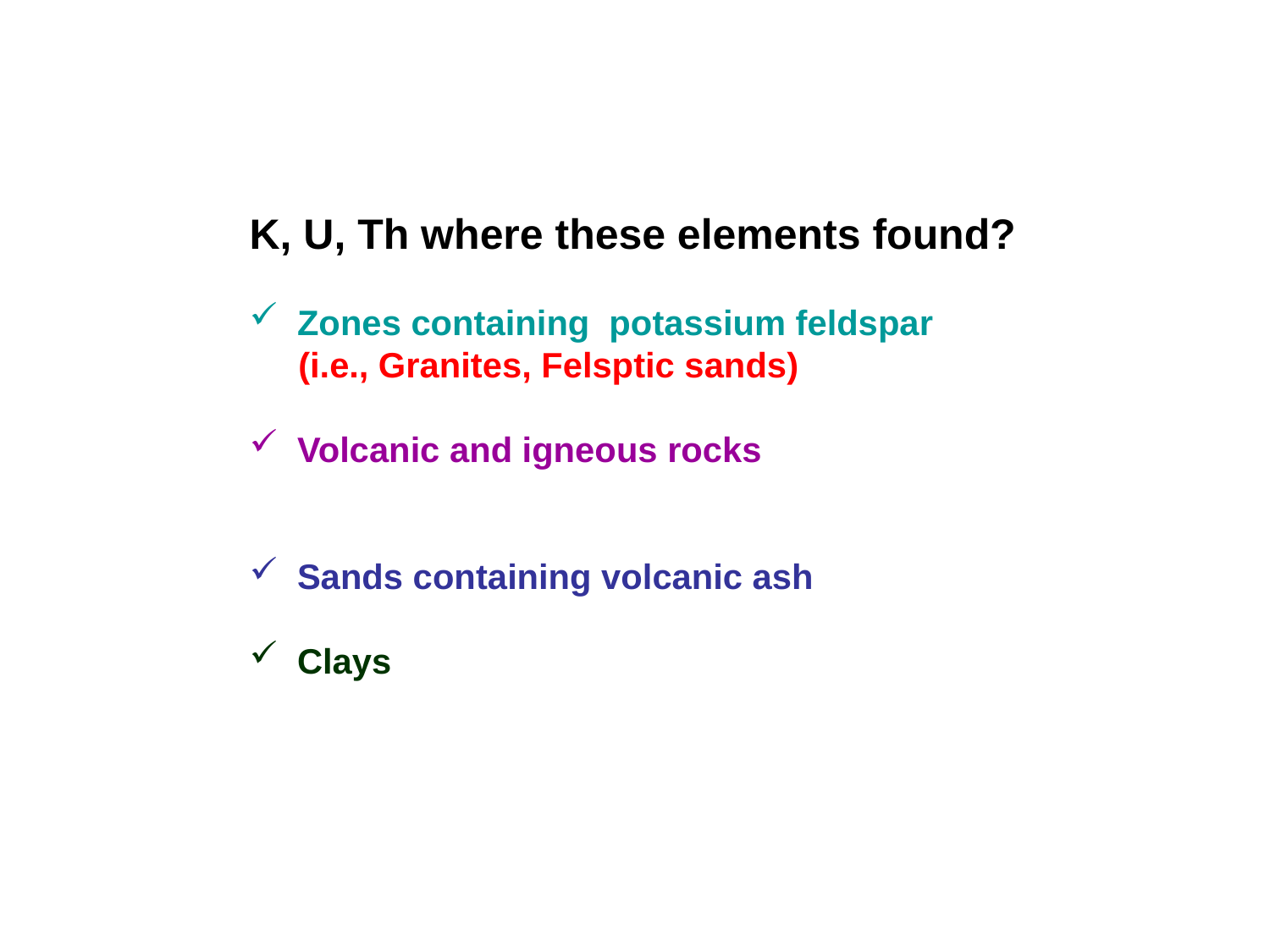

K, U, Th where these elements found?

Zones containing  potassium feldspar
     (i.e., Granites, Felsptic sands)

Volcanic and igneous rocks

Sands containing volcanic ash

Clays